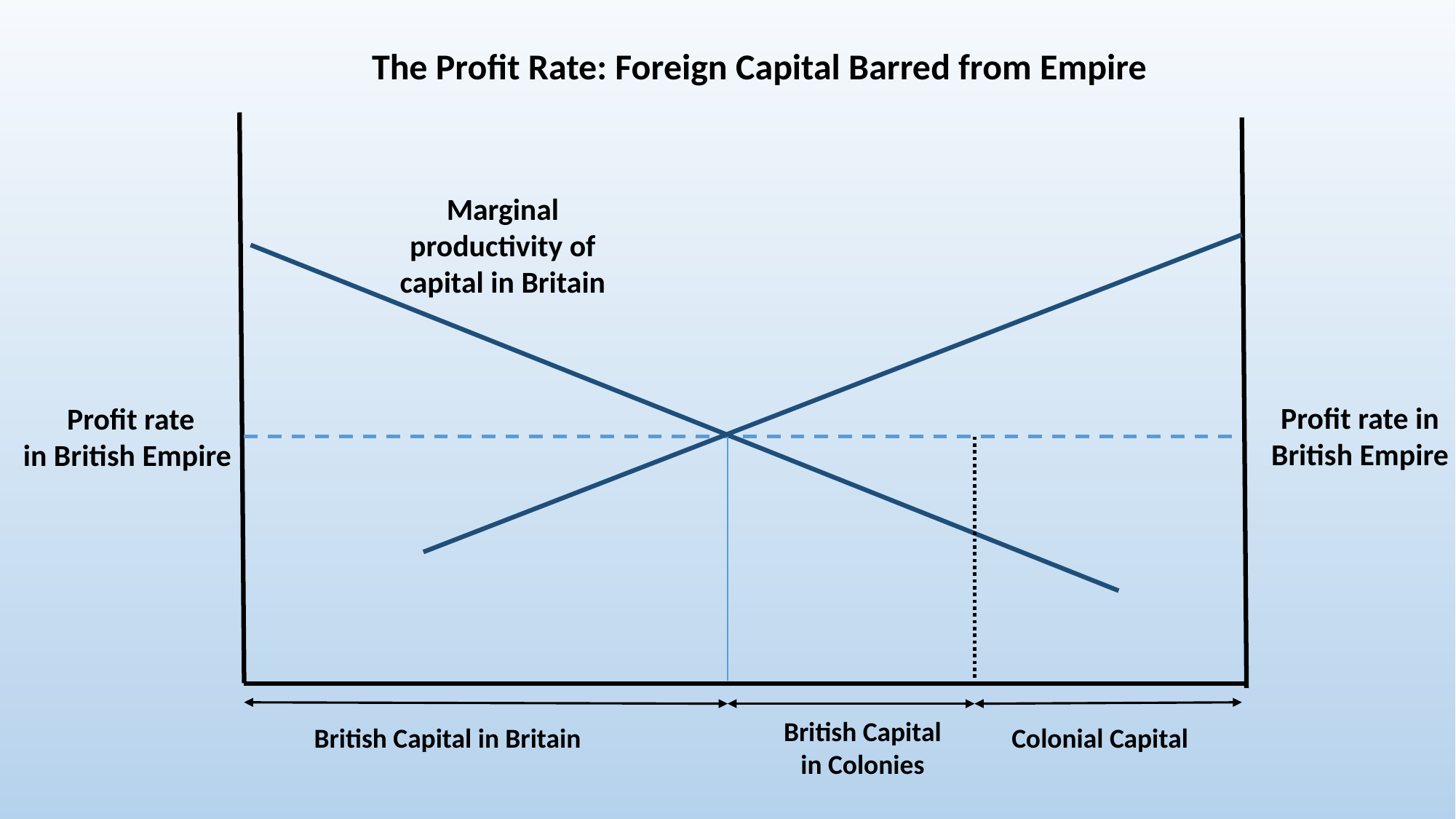

The Profit Rate: Foreign Capital Barred from Empire
Marginal productivity of capital in Britain
 Profit rate in
 British Empire
 Profit rate
in British Empire
 British Capital
 in Colonies

 British Capital in Britain

 Colonial Capital